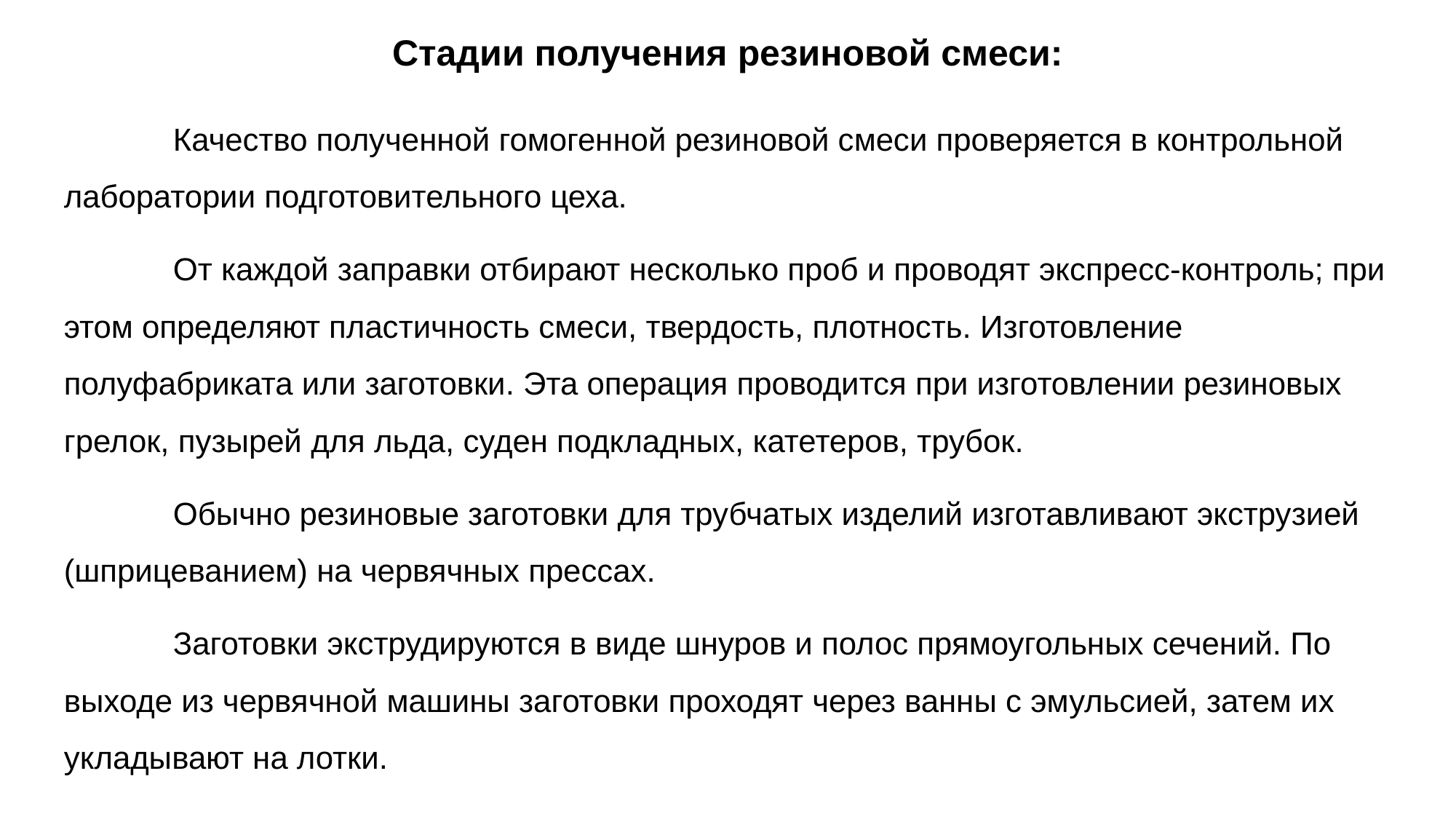

# Стадии получения резиновой смеси:
	Качество полученной гомогенной резиновой смеси проверяется в контрольной лаборатории подготовительного цеха.
	От каждой заправки отбирают несколько проб и проводят экспресс-контроль; при этом определяют пластичность смеси, твердость, плотность. Изготовление полуфабриката или заготовки. Эта операция проводится при изготовлении резиновых грелок, пузырей для льда, суден подкладных, катетеров, трубок.
	Обычно резиновые заготовки для трубчатых изделий изготавливают экструзией (шприцеванием) на червячных прессах.
	Заготовки экструдируются в виде шнуров и полос прямоугольных сечений. По выходе из червячной машины заготовки проходят через ванны с эмульсией, затем их укладывают на лотки.